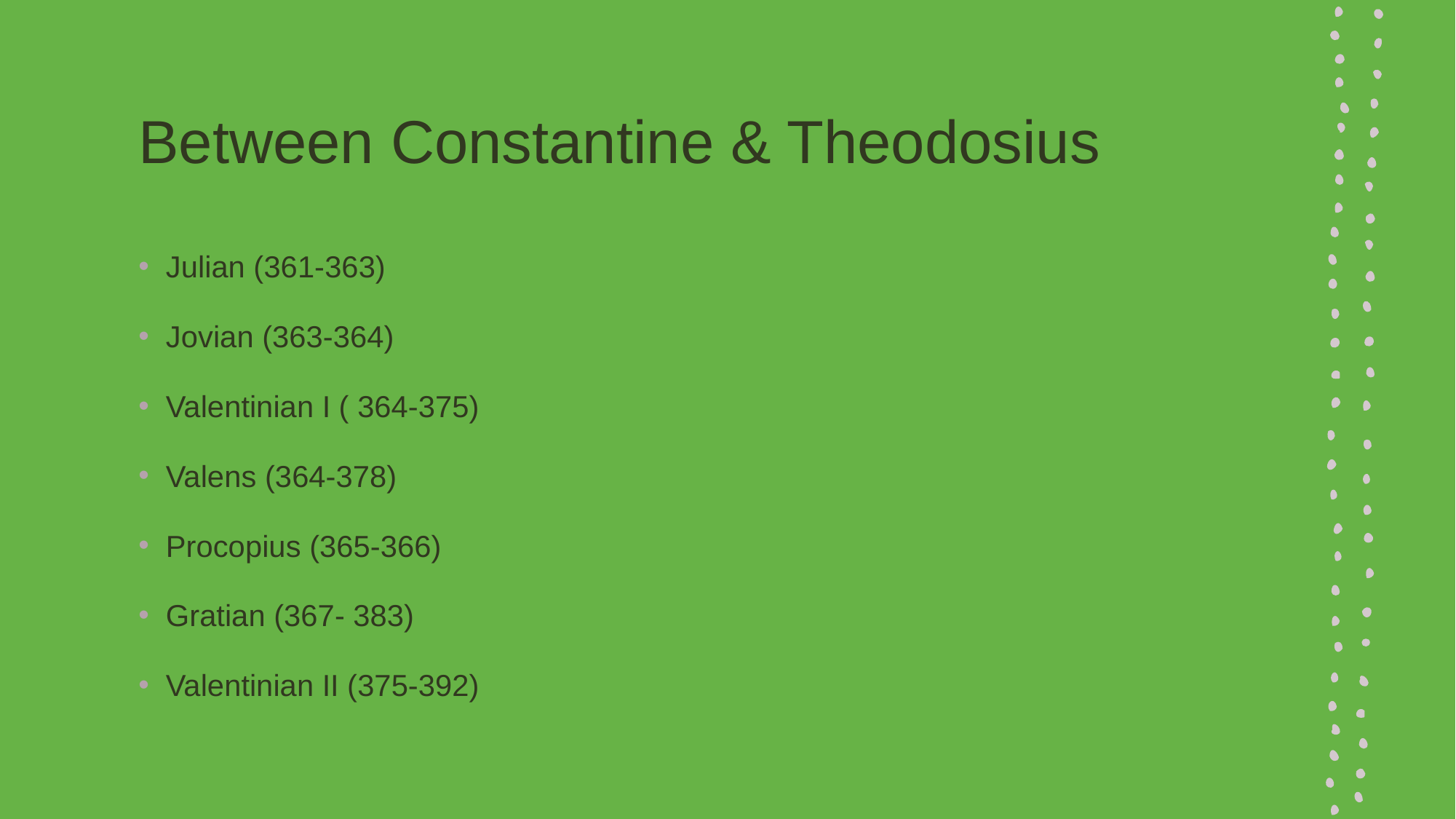

# Between Constantine & Theodosius
Julian (361-363)
Jovian (363-364)
Valentinian I ( 364-375)
Valens (364-378)
Procopius (365-366)
Gratian (367- 383)
Valentinian II (375-392)